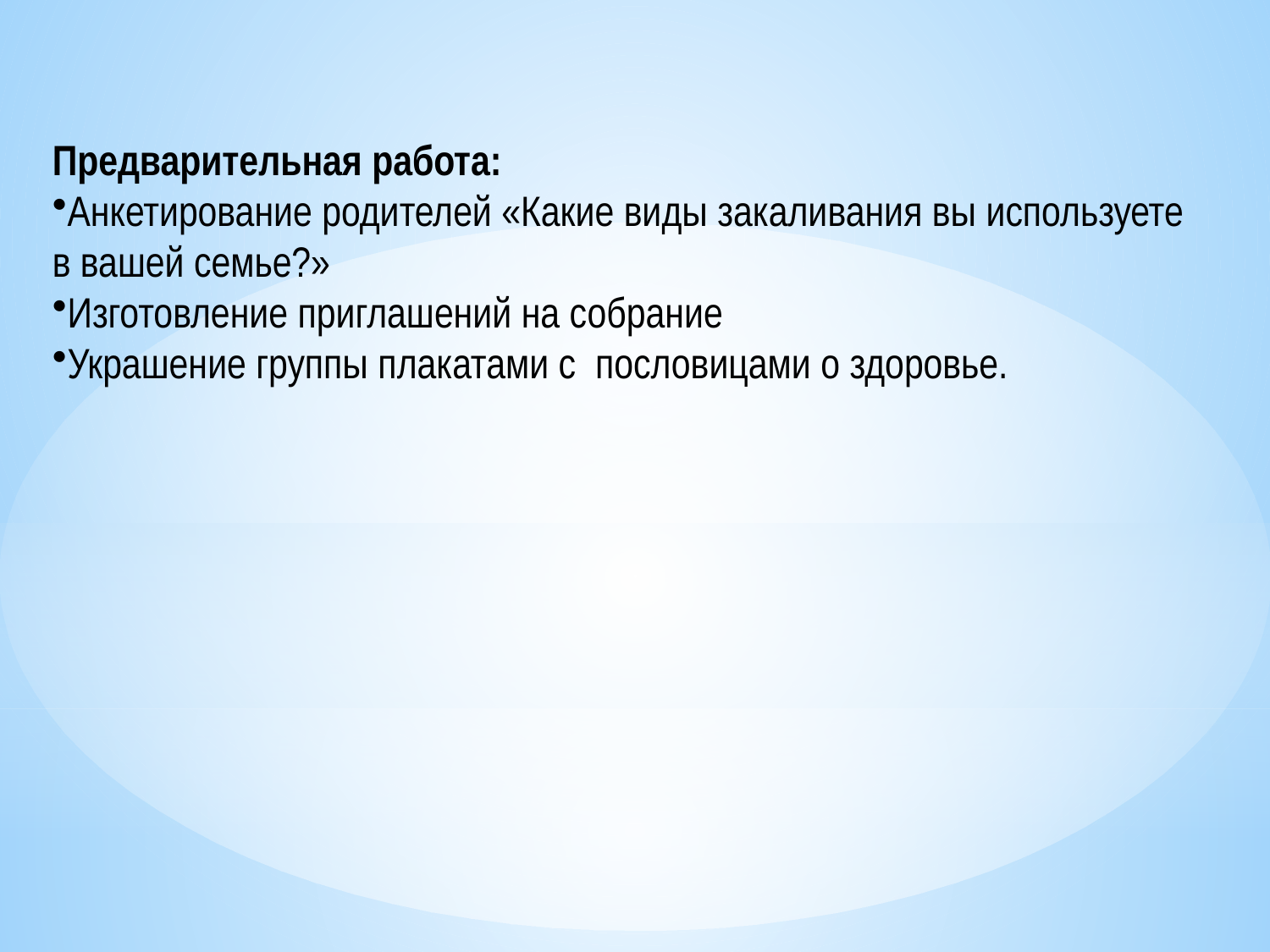

Предварительная работа:
Анкетирование родителей «Какие виды закаливания вы используете в вашей семье?»
Изготовление приглашений на собрание
Украшение группы плакатами с  пословицами о здоровье.